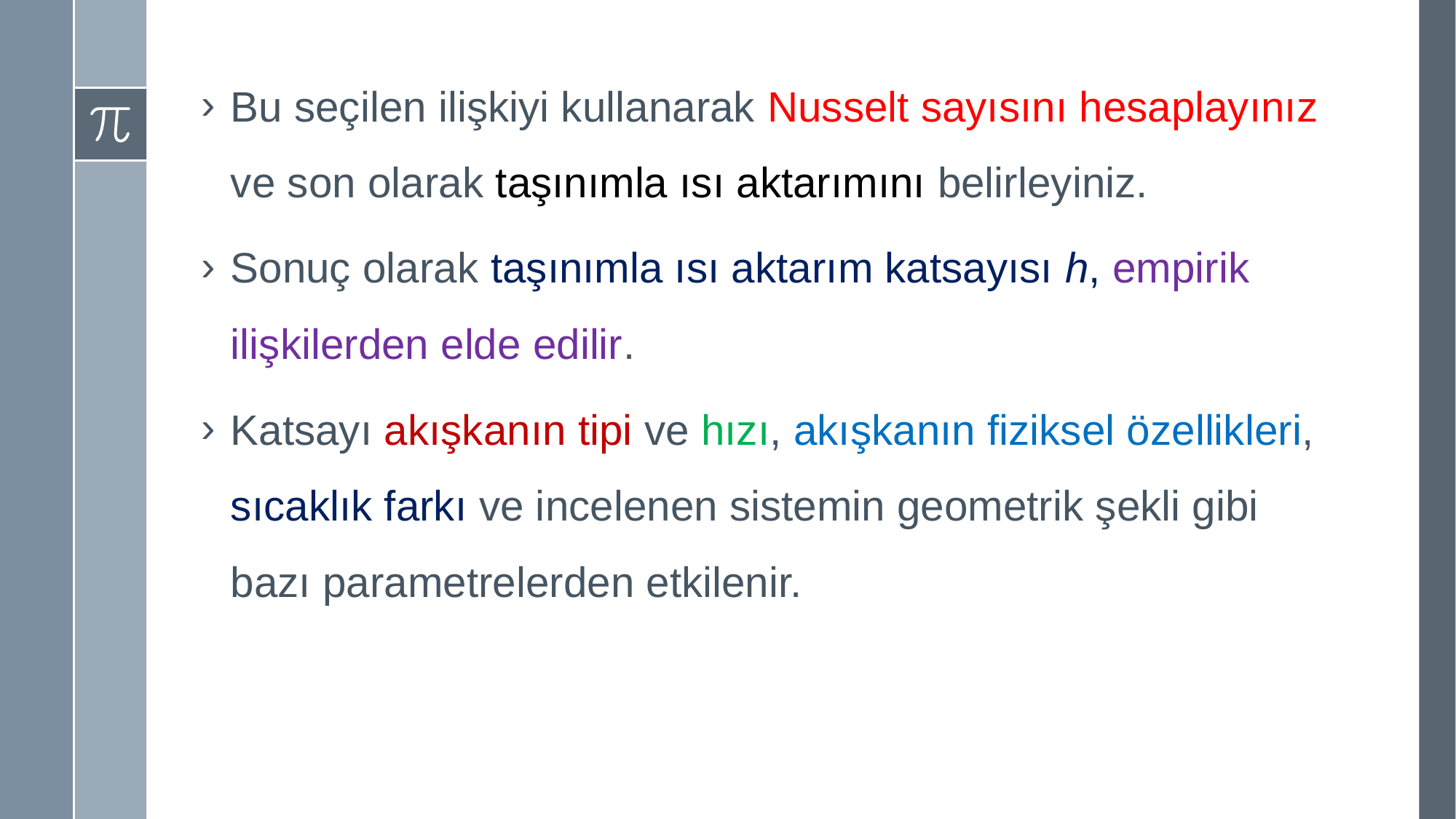

Bu seçilen ilişkiyi kullanarak Nusselt sayısını hesaplayınız ve son olarak taşınımla ısı aktarımını belirleyiniz.
Sonuç olarak taşınımla ısı aktarım katsayısı h, empirik ilişkilerden elde edilir.
Katsayı akışkanın tipi ve hızı, akışkanın fiziksel özellikleri, sıcaklık farkı ve incelenen sistemin geometrik şekli gibi bazı parametrelerden etkilenir.